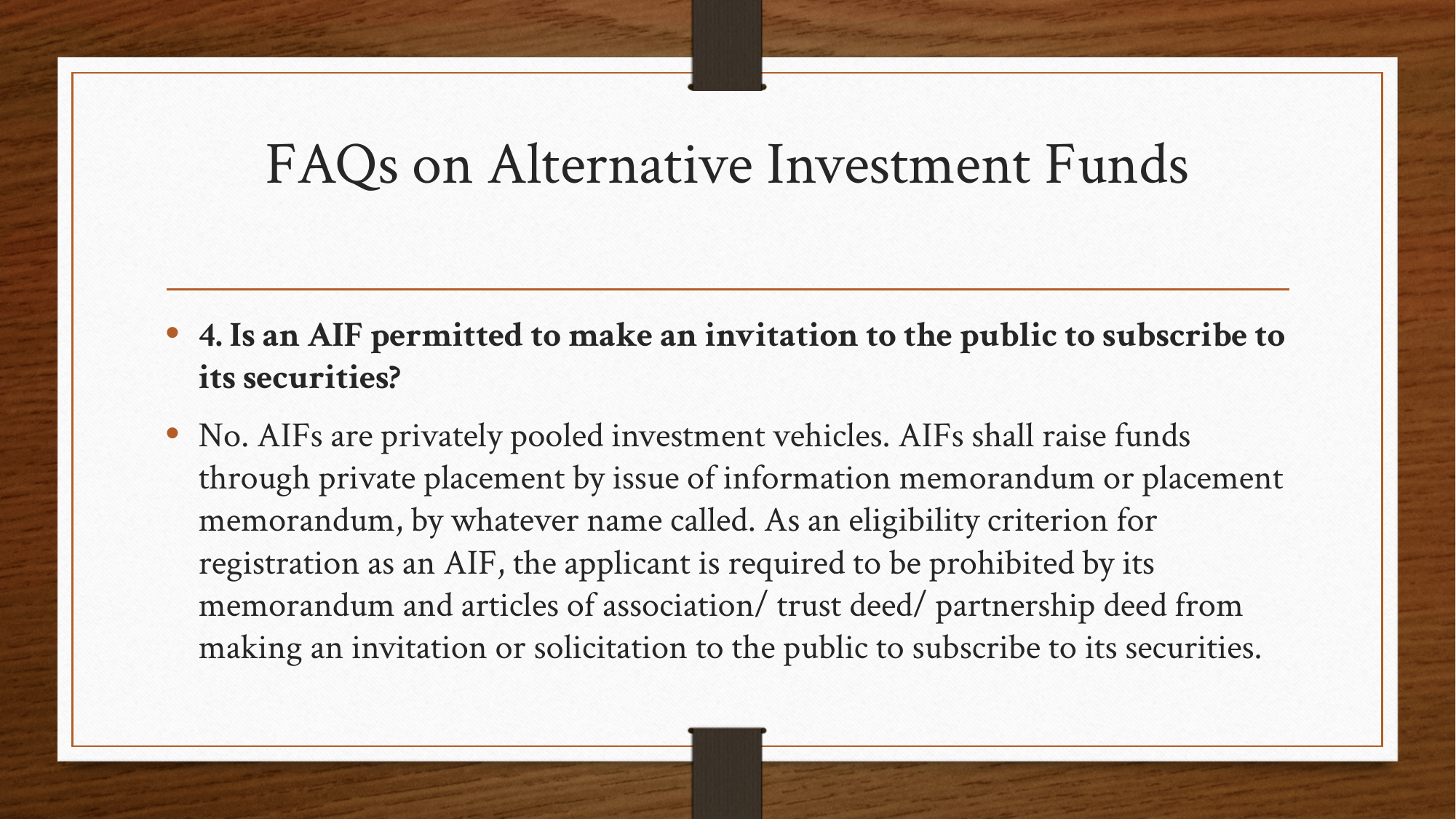

# FAQs on Alternative Investment Funds
4. Is an AIF permitted to make an invitation to the public to subscribe to its securities?
No. AIFs are privately pooled investment vehicles. AIFs shall raise funds through private placement by issue of information memorandum or placement memorandum, by whatever name called. As an eligibility criterion for registration as an AIF, the applicant is required to be prohibited by its memorandum and articles of association/ trust deed/ partnership deed from making an invitation or solicitation to the public to subscribe to its securities.